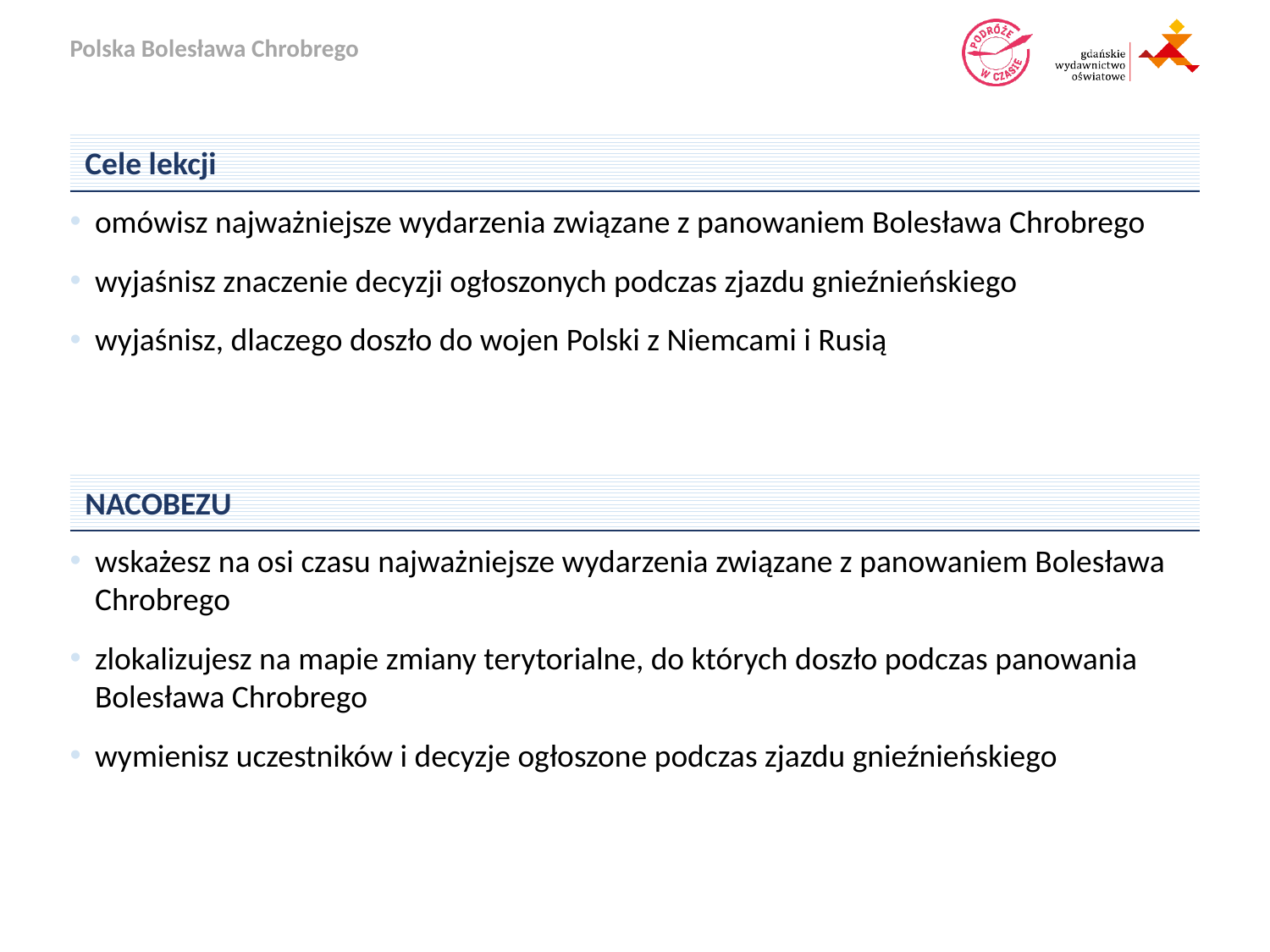

Cele lekcji
omówisz najważniejsze wydarzenia związane z panowaniem Bolesława Chrobrego
wyjaśnisz znaczenie decyzji ogłoszonych podczas zjazdu gnieźnieńskiego
wyjaśnisz, dlaczego doszło do wojen Polski z Niemcami i Rusią
NACOBEZU
wskażesz na osi czasu najważniejsze wydarzenia związane z panowaniem Bolesława Chrobrego
zlokalizujesz na mapie zmiany terytorialne, do których doszło podczas panowania Bolesława Chrobrego
wymienisz uczestników i decyzje ogłoszone podczas zjazdu gnieźnieńskiego